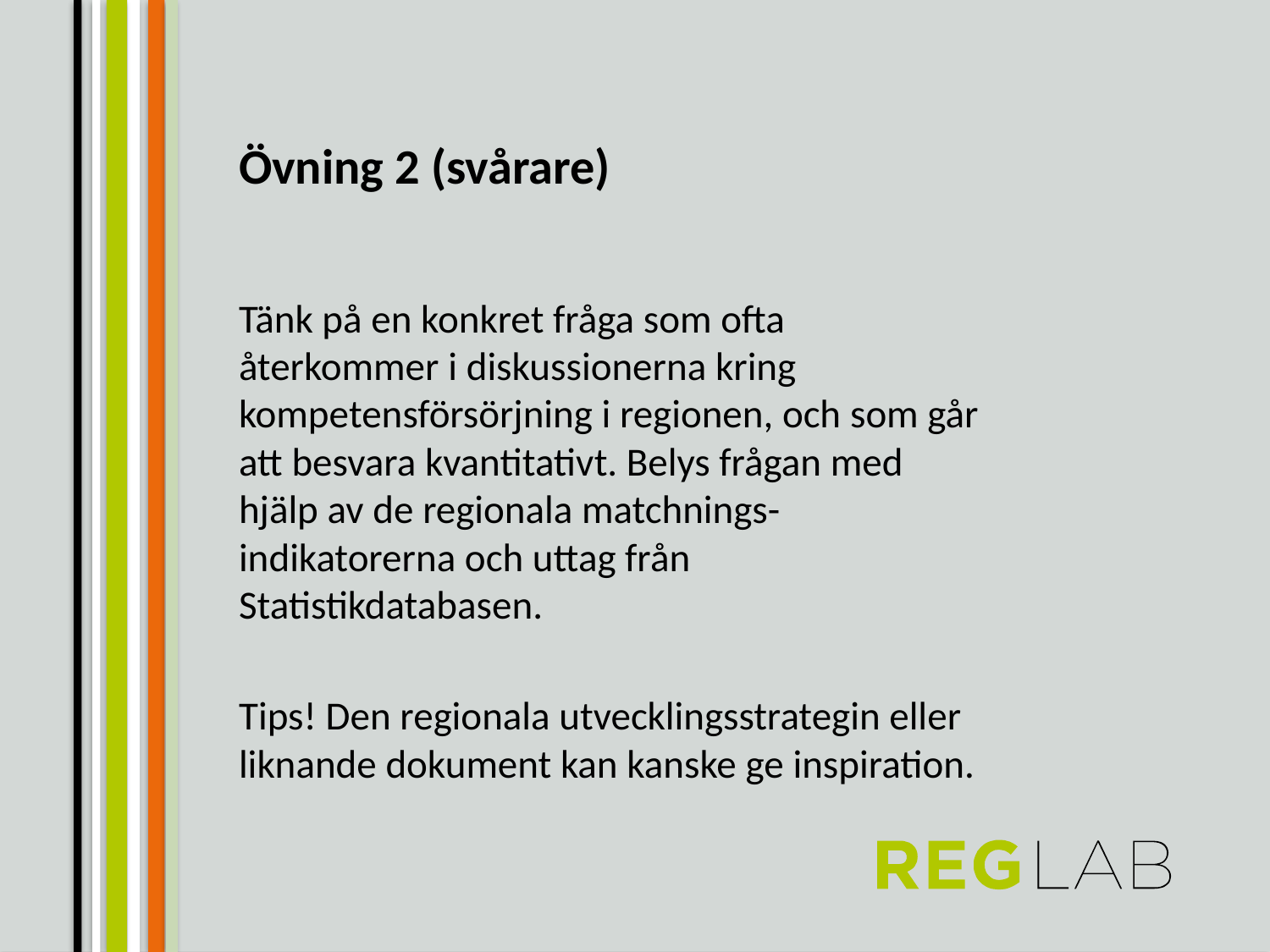

# Övning 2 (svårare)
Tänk på en konkret fråga som ofta återkommer i diskussionerna kring kompetensförsörjning i regionen, och som går att besvara kvantitativt. Belys frågan med hjälp av de regionala matchnings-indikatorerna och uttag från Statistikdatabasen.

Tips! Den regionala utvecklingsstrategin eller liknande dokument kan kanske ge inspiration.